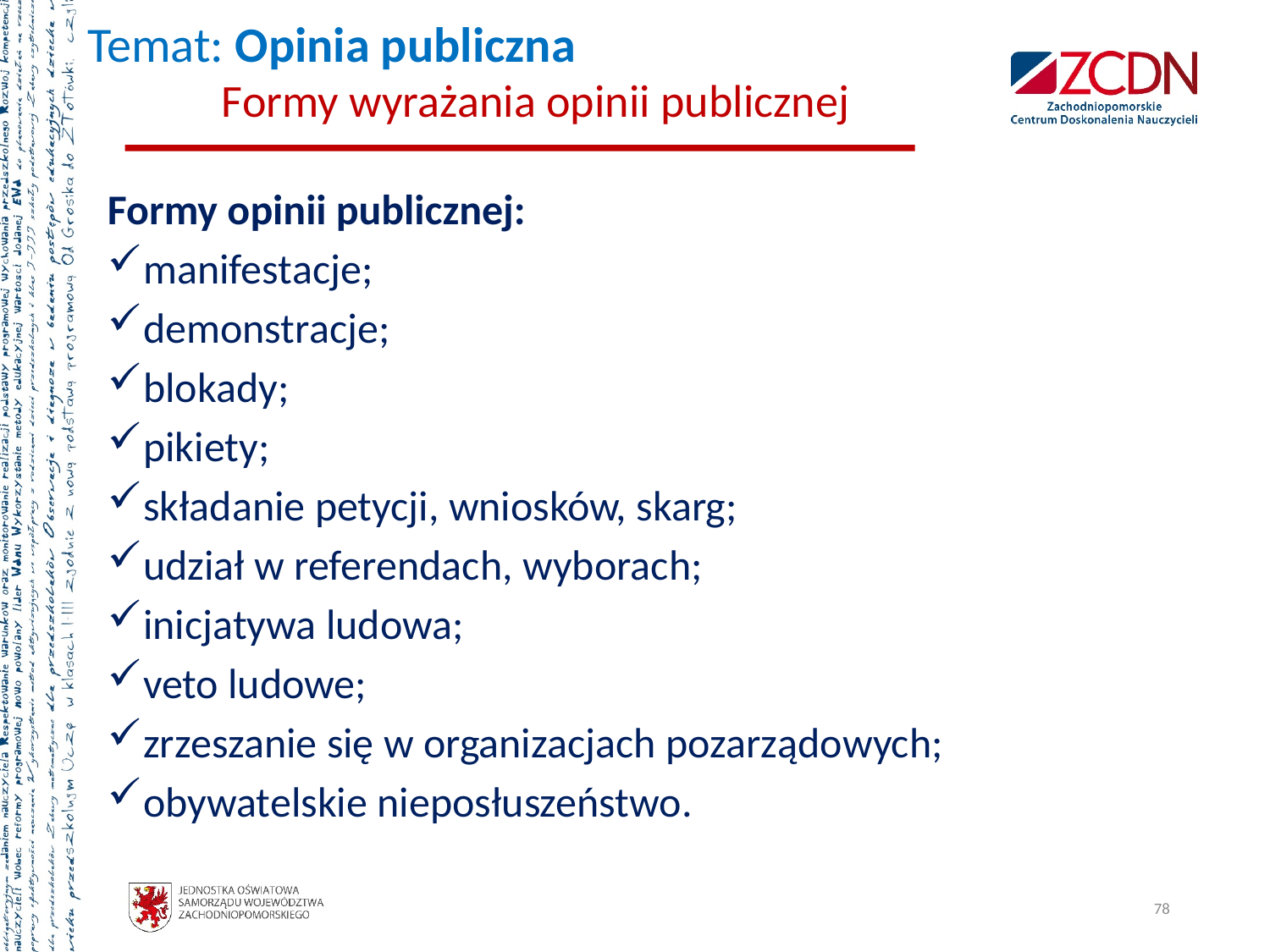

# Temat: Opinia publiczna Formy wyrażania opinii publicznej
Formy opinii publicznej:
manifestacje;
demonstracje;
blokady;
pikiety;
składanie petycji, wniosków, skarg;
udział w referendach, wyborach;
inicjatywa ludowa;
veto ludowe;
zrzeszanie się w organizacjach pozarządowych;
obywatelskie nieposłuszeństwo.

78